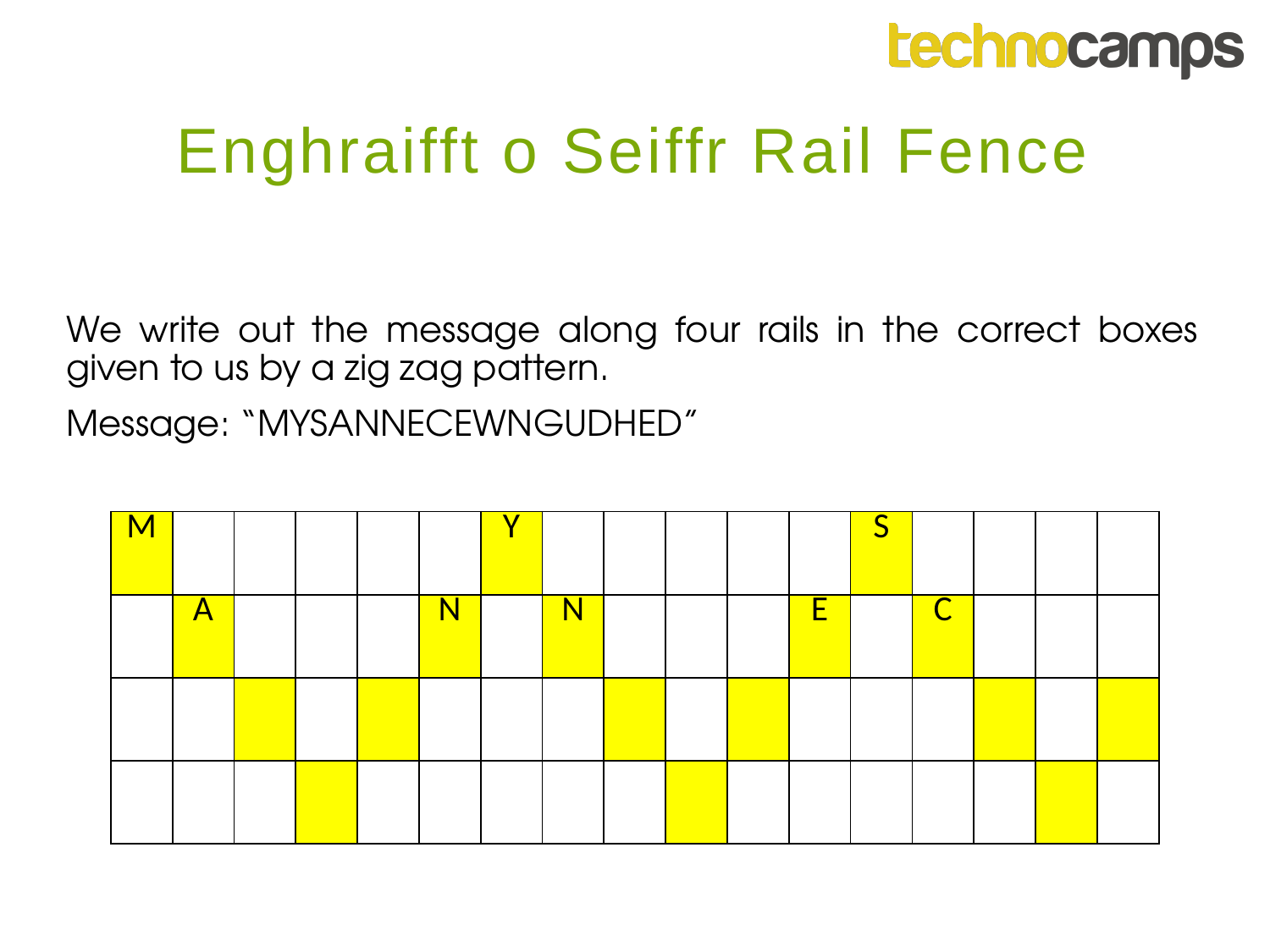

Enghraifft o Seiffr Rail Fence
We write out the message along four rails in the correct boxes given to us by a zig zag pattern.
Message: “MYSANNECEWNGUDHED”

| M |  |  |  |  |  | Y |  |  |  |  |  | S |  |  |  |  |
| --- | --- | --- | --- | --- | --- | --- | --- | --- | --- | --- | --- | --- | --- | --- | --- | --- |
|  | A |  |  |  | N |  | N |  |  |  | E |  | C |  |  |  |
|  |  |  |  |  |  |  |  |  |  |  |  |  |  |  |  |  |
|  |  |  |  |  |  |  |  |  |  |  |  |  |  |  |  |  |